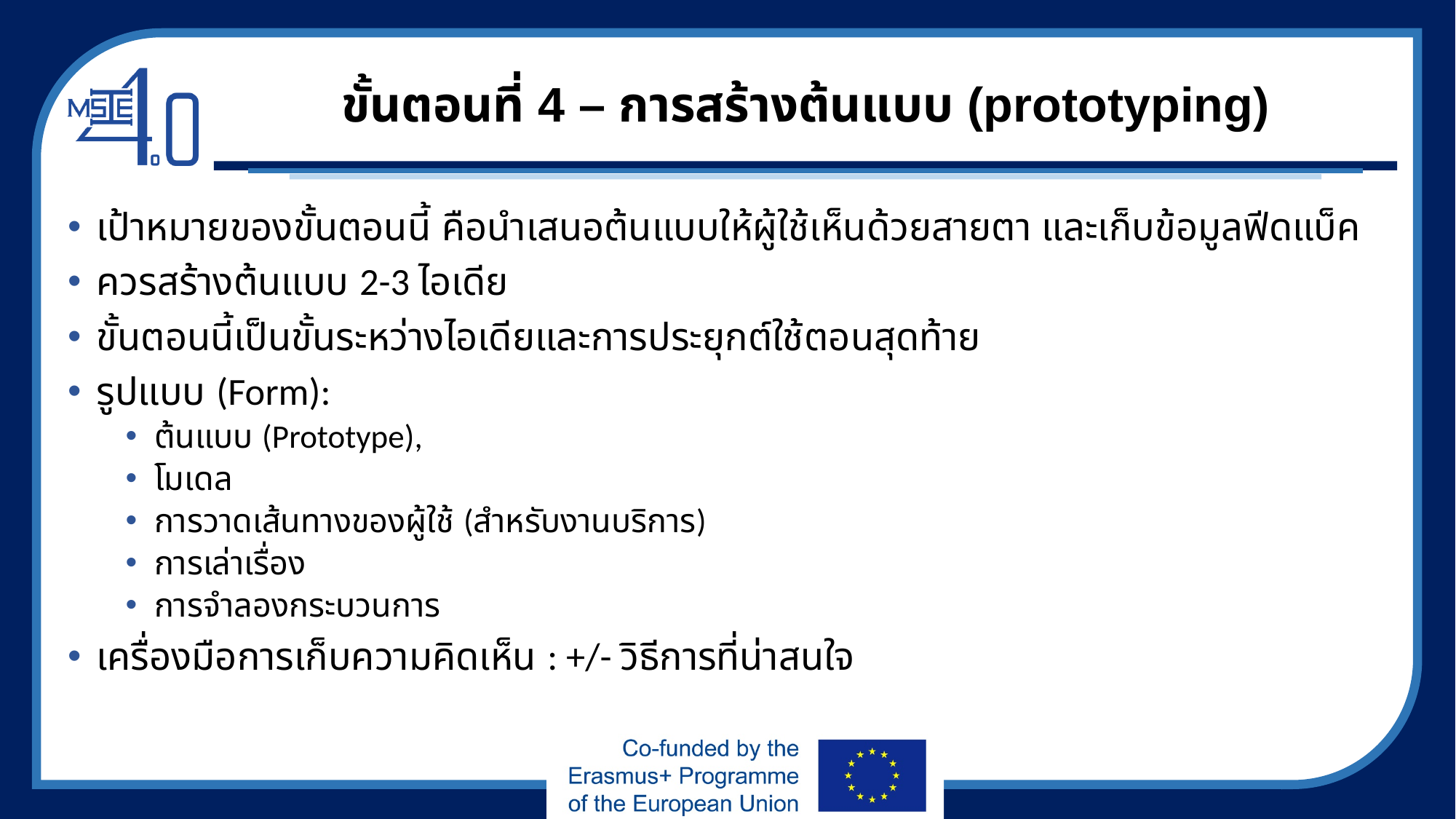

# ขั้นตอนที่ 4 – การสร้างต้นแบบ (prototyping)
เป้าหมายของขั้นตอนนี้ คือนำเสนอต้นแบบให้ผู้ใช้เห็นด้วยสายตา และเก็บข้อมูลฟีดแบ็ค
ควรสร้างต้นแบบ 2-3 ไอเดีย
ขั้นตอนนี้เป็นขั้นระหว่างไอเดียและการประยุกต์ใช้ตอนสุดท้าย
รูปแบบ (Form):
ต้นแบบ (Prototype),
โมเดล
การวาดเส้นทางของผู้ใช้ (สำหรับงานบริการ)
การเล่าเรื่อง
การจำลองกระบวนการ
เครื่องมือการเก็บความคิดเห็น : +/- วิธีการที่น่าสนใจ